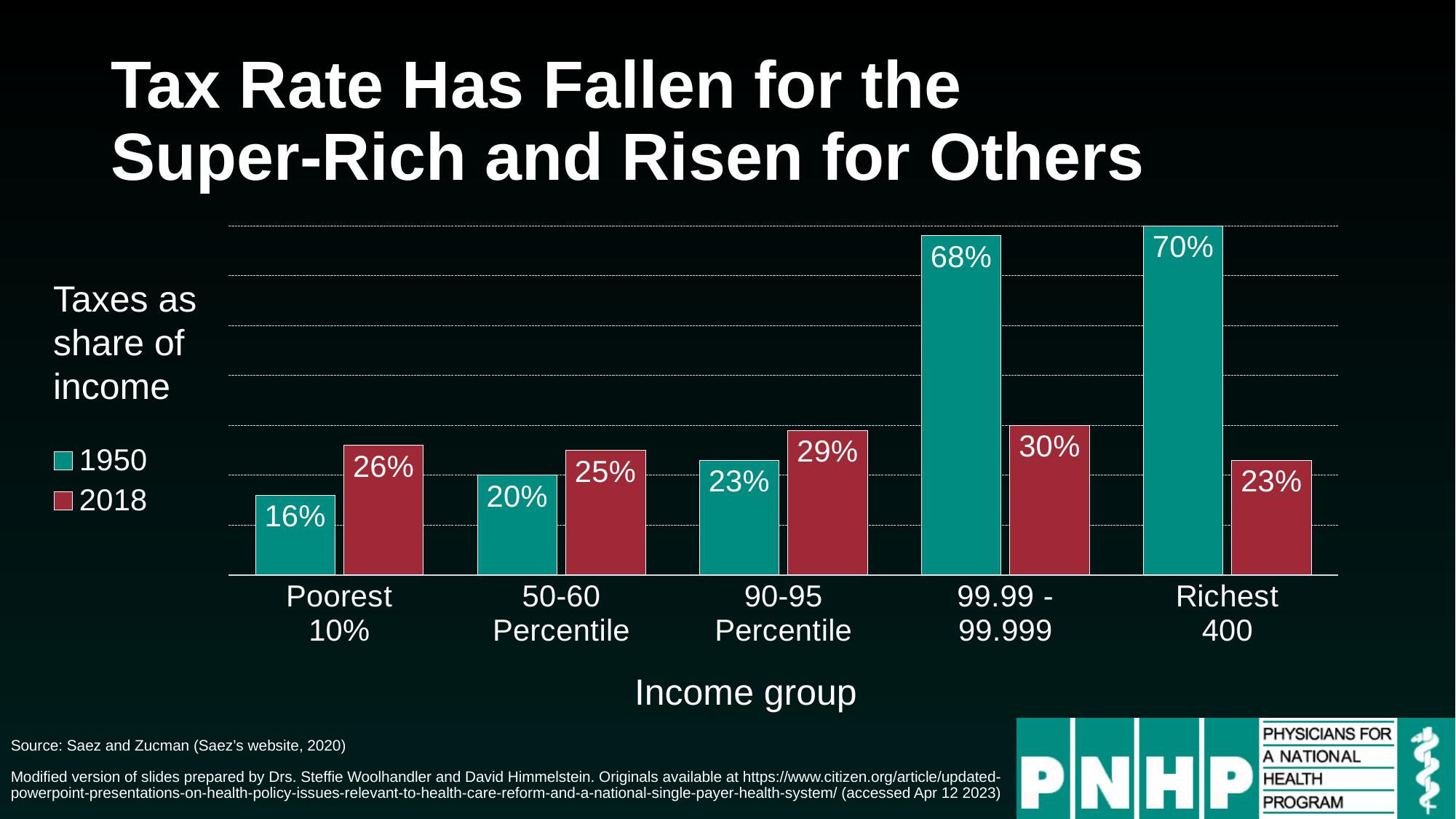

# Tax Rate Has Fallen for the Super-Rich and Risen for Others

### Chart

| Category | 1950 | 2018 |
|---|---|---|
| Poorest
10% | 0.16 | 0.26 |
| 50-60
Percentile | 0.2 | 0.25 |
| 90-95
Percentile | 0.23 | 0.29 |
| 99.99 -
99.999 | 0.68 | 0.3 |
| Richest
400 | 0.7 | 0.23 |
Taxes as share of income
Income group
Source: Saez and Zucman (Saez’s website, 2020)
Modified version of slides prepared by Drs. Steffie Woolhandler and David Himmelstein. Originals available at https://www.citizen.org/article/updated-powerpoint-presentations-on-health-policy-issues-relevant-to-health-care-reform-and-a-national-single-payer-health-system/ (accessed Apr 12 2023)